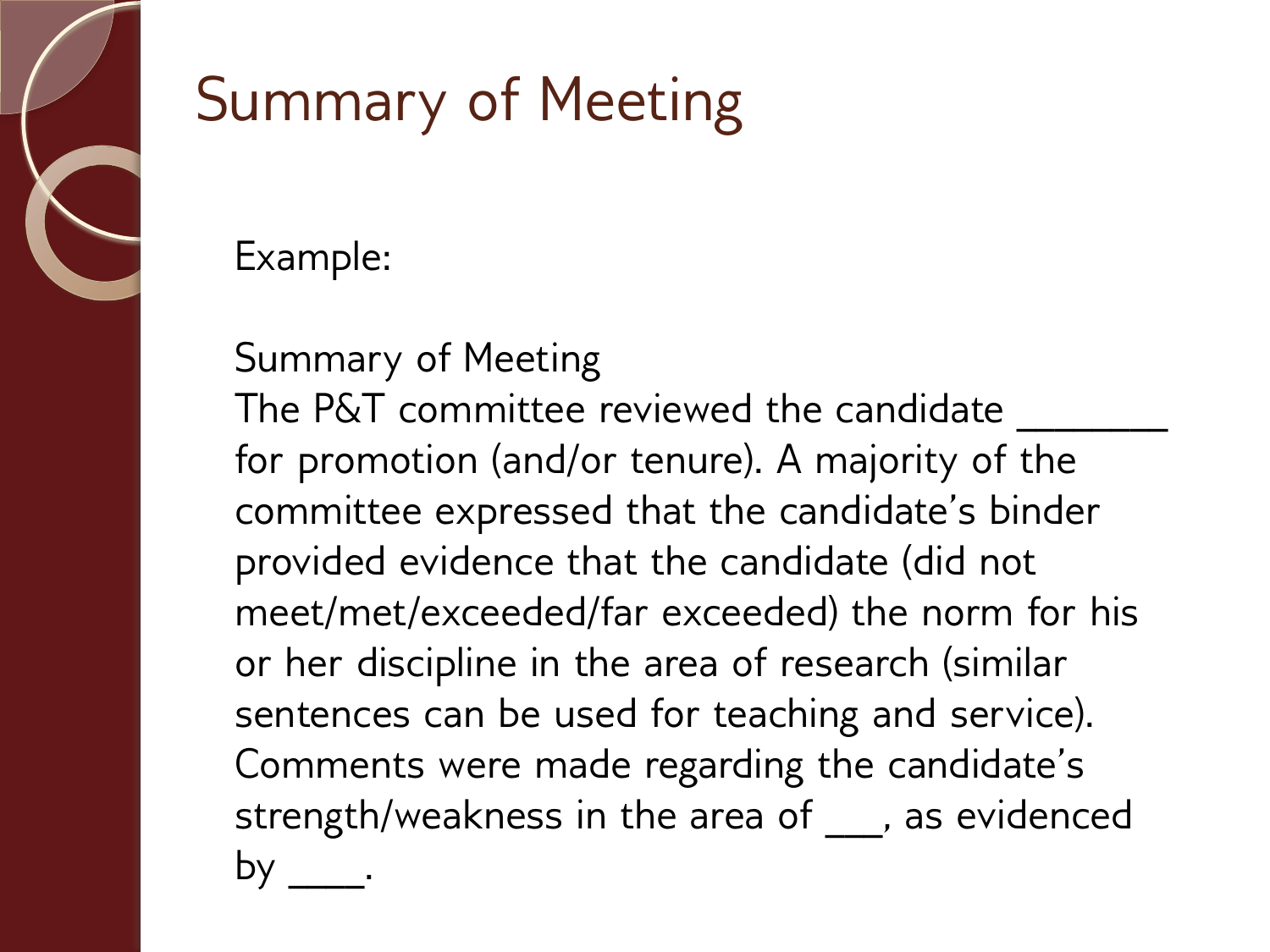

# Summary of Meeting
Example:

Summary of Meeting
The P&T committee reviewed the candidate ________ for promotion (and/or tenure). A majority of the committee expressed that the candidate’s binder provided evidence that the candidate (did not meet/met/exceeded/far exceeded) the norm for his or her discipline in the area of research (similar sentences can be used for teaching and service). Comments were made regarding the candidate’s strength/weakness in the area of ___, as evidenced by ____.